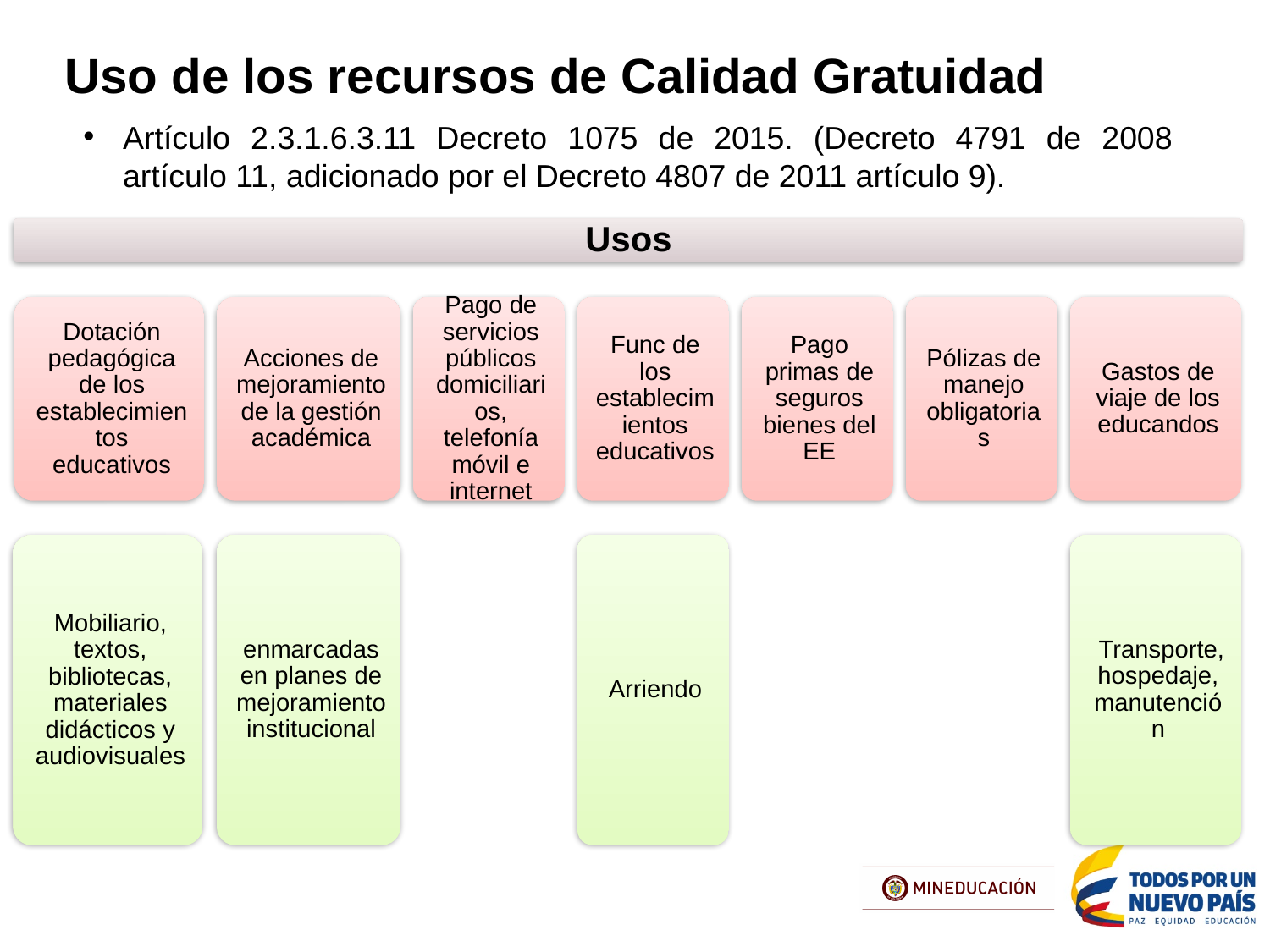

Uso de los recursos de Calidad Gratuidad
Artículo 2.3.1.6.3.11 Decreto 1075 de 2015. (Decreto 4791 de 2008 artículo 11, adicionado por el Decreto 4807 de 2011 artículo 9).
Usos
Dotación pedagógica de los establecimientos educativos
Mobiliario, textos, bibliotecas, materiales didácticos y audiovisuales
Acciones de mejoramiento de la gestión académica
enmarcadas en planes de mejoramiento institucional
Pago de servicios públicos domiciliarios, telefonía móvil e internet
Func de los establecimientos educativos
Arriendo
Pago primas de seguros bienes del EE
Pólizas de manejo obligatorias
Gastos de viaje de los educandos
 Transporte, hospedaje, manutención